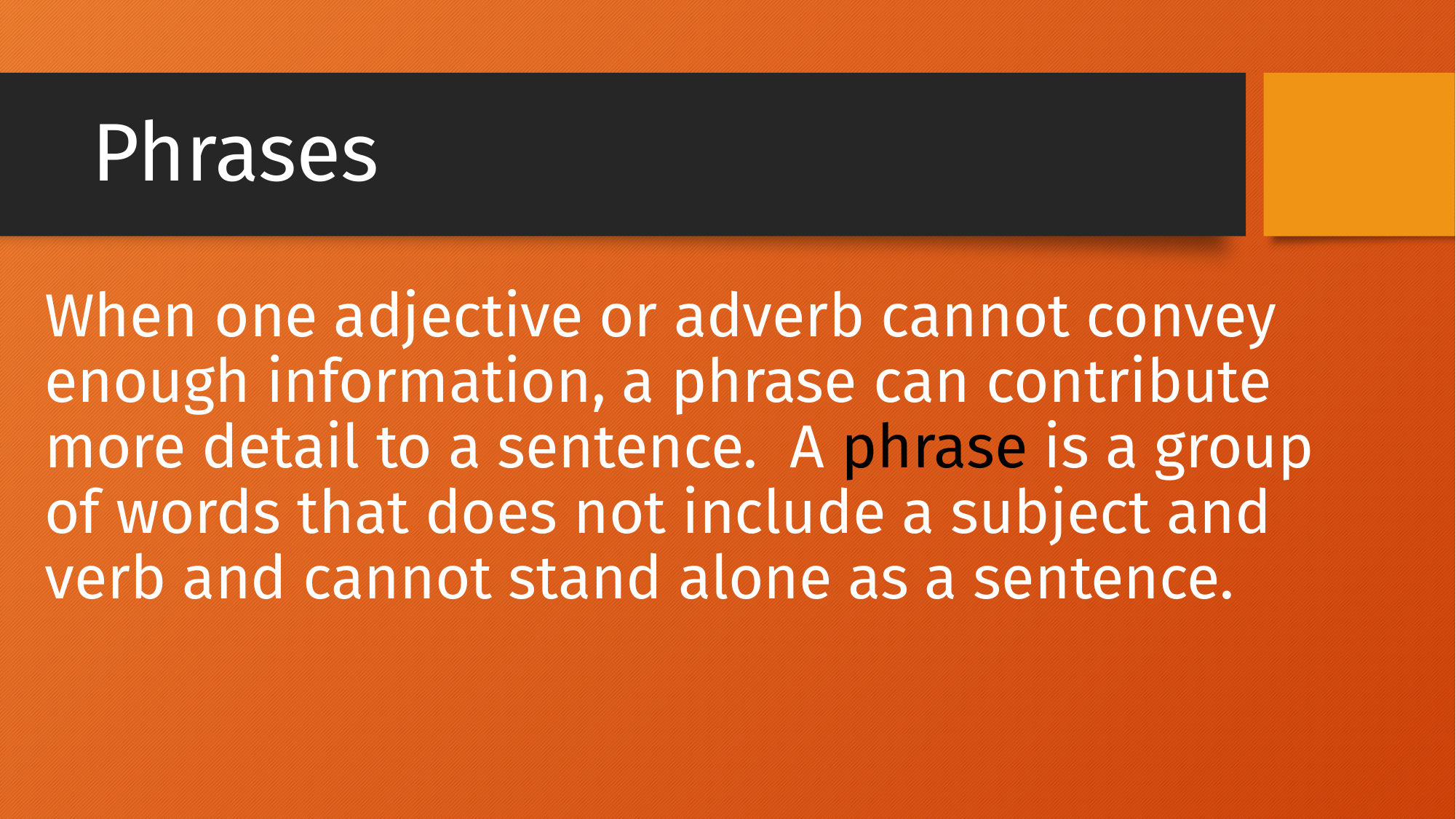

# Phrases
When one adjective or adverb cannot convey enough information, a phrase can contribute more detail to a sentence.  A phrase is a group of words that does not include a subject and verb and cannot stand alone as a sentence.